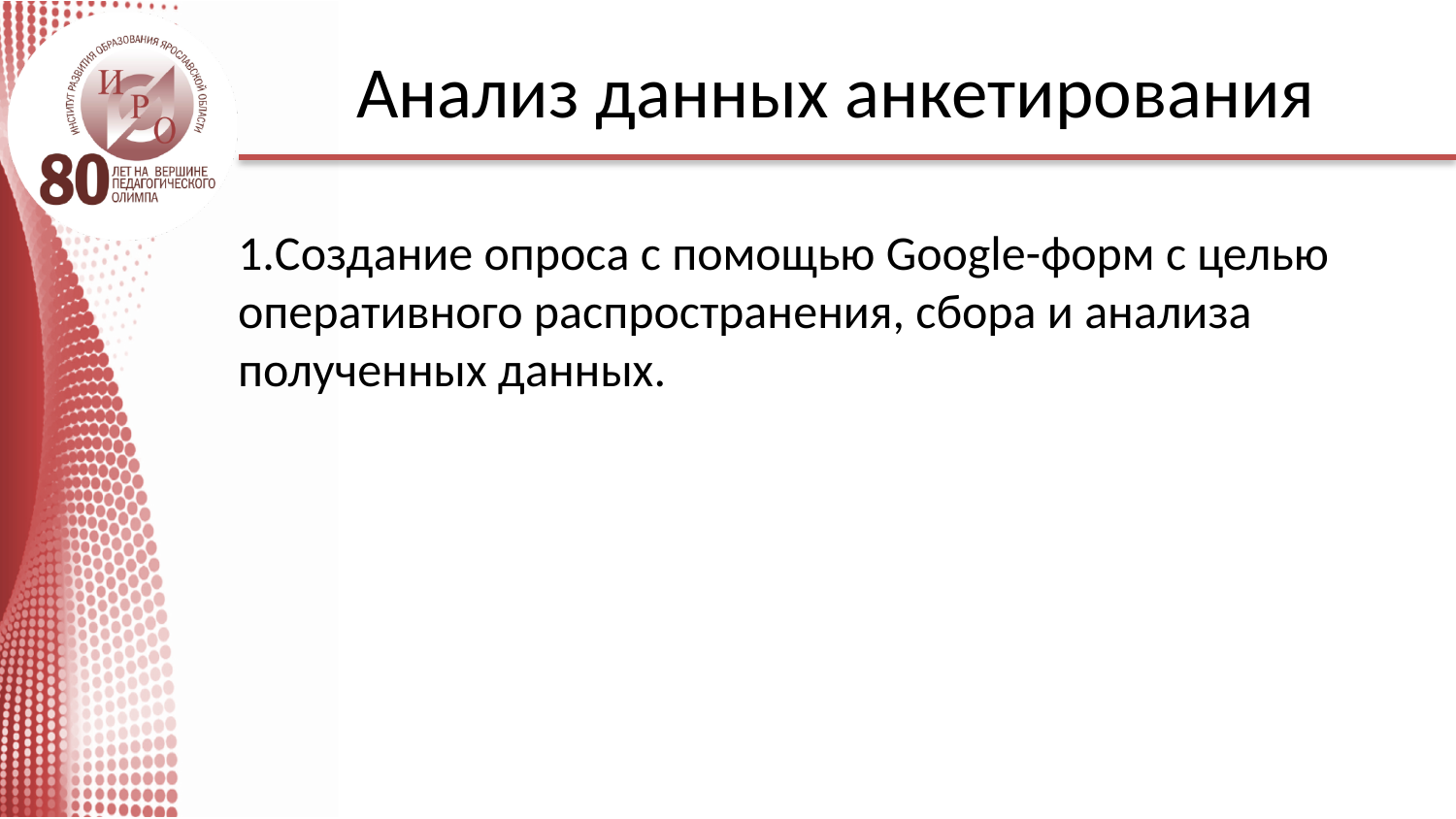

# Анализ данных анкетирования
1.Создание опроса с помощью Google-форм с целью оперативного распространения, сбора и анализа полученных данных.